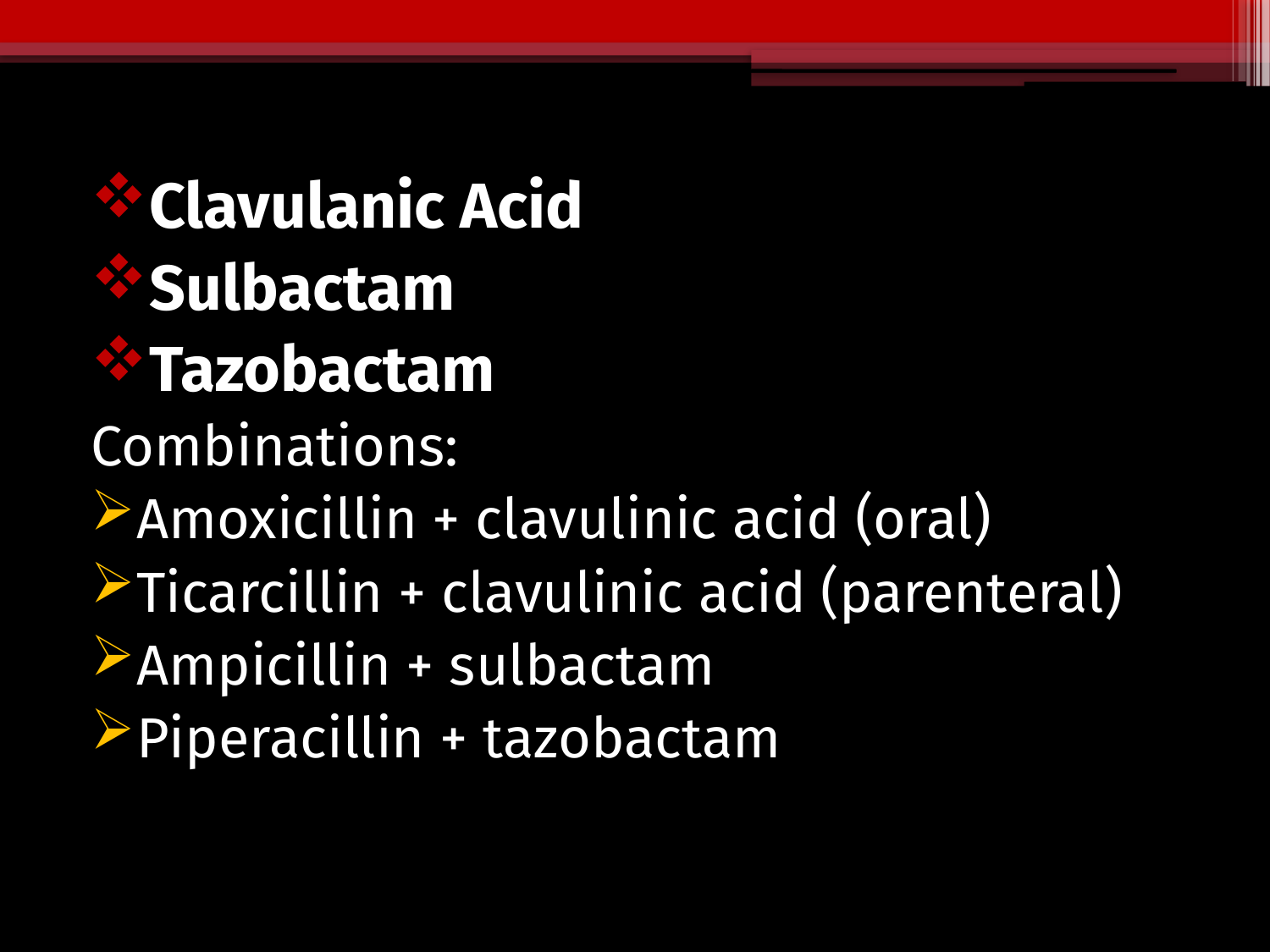

Clavulanic Acid
Sulbactam
Tazobactam
Combinations:
Amoxicillin + clavulinic acid (oral)
Ticarcillin + clavulinic acid (parenteral)
Ampicillin + sulbactam
Piperacillin + tazobactam